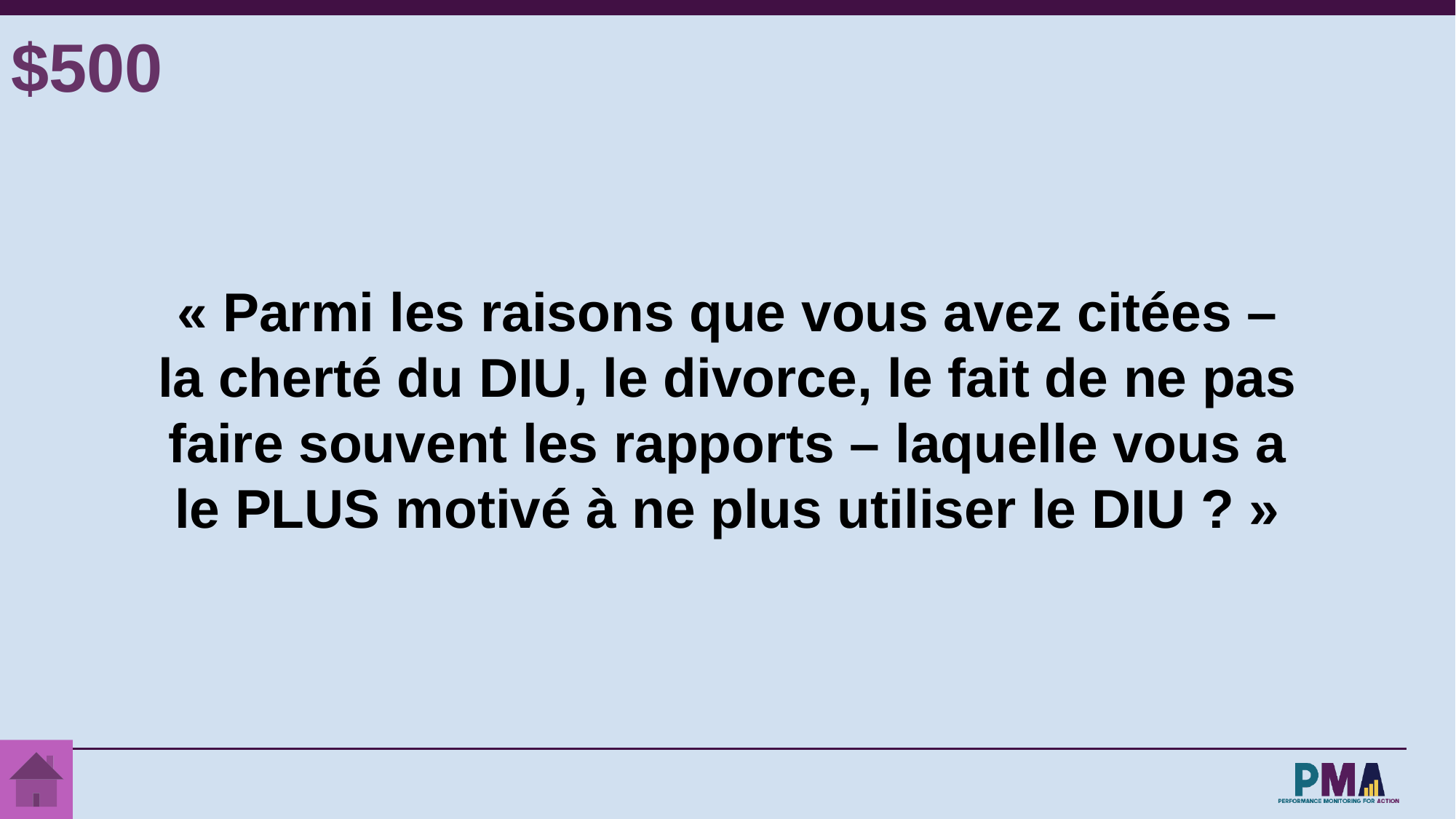

$500
« Parmi les raisons que vous avez citées – la cherté du DIU, le divorce, le fait de ne pas faire souvent les rapports – laquelle vous a le PLUS motivé à ne plus utiliser le DIU ? »